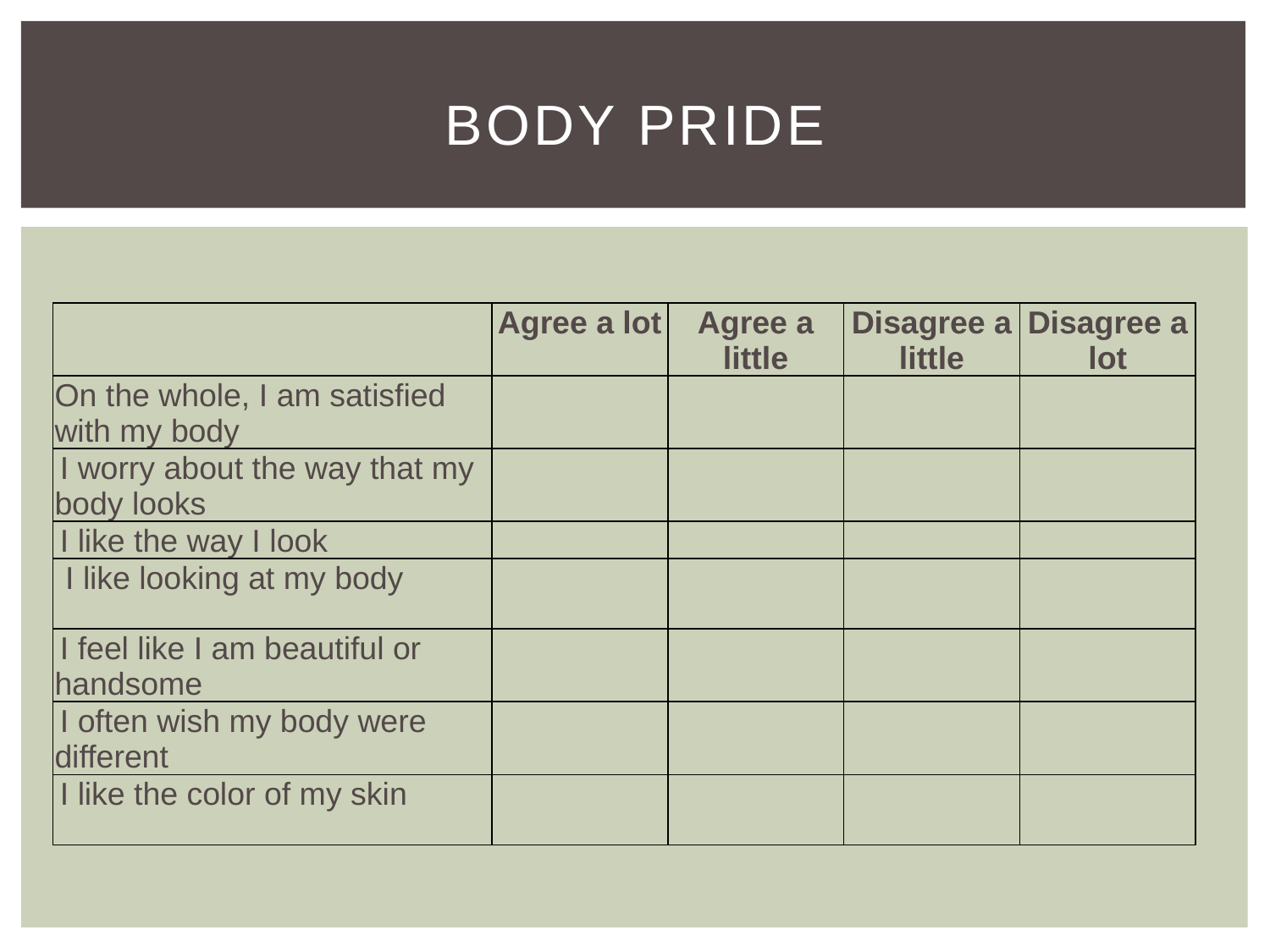

# BODY PRIDE
|  |  |  |  |  |
| --- | --- | --- | --- | --- |
|  | Agree a lot | Agree a little | Disagree a little | Disagree a lot |
| On the whole, I am satisfied with my body |  |  |  |  |
| I worry about the way that my body looks |  |  |  |  |
| I like the way I look |  |  |  |  |
| I like looking at my body |  |  |  |  |
| I feel like I am beautiful or handsome |  |  |  |  |
| I often wish my body were different |  |  |  |  |
| I like the color of my skin |  |  |  |  |